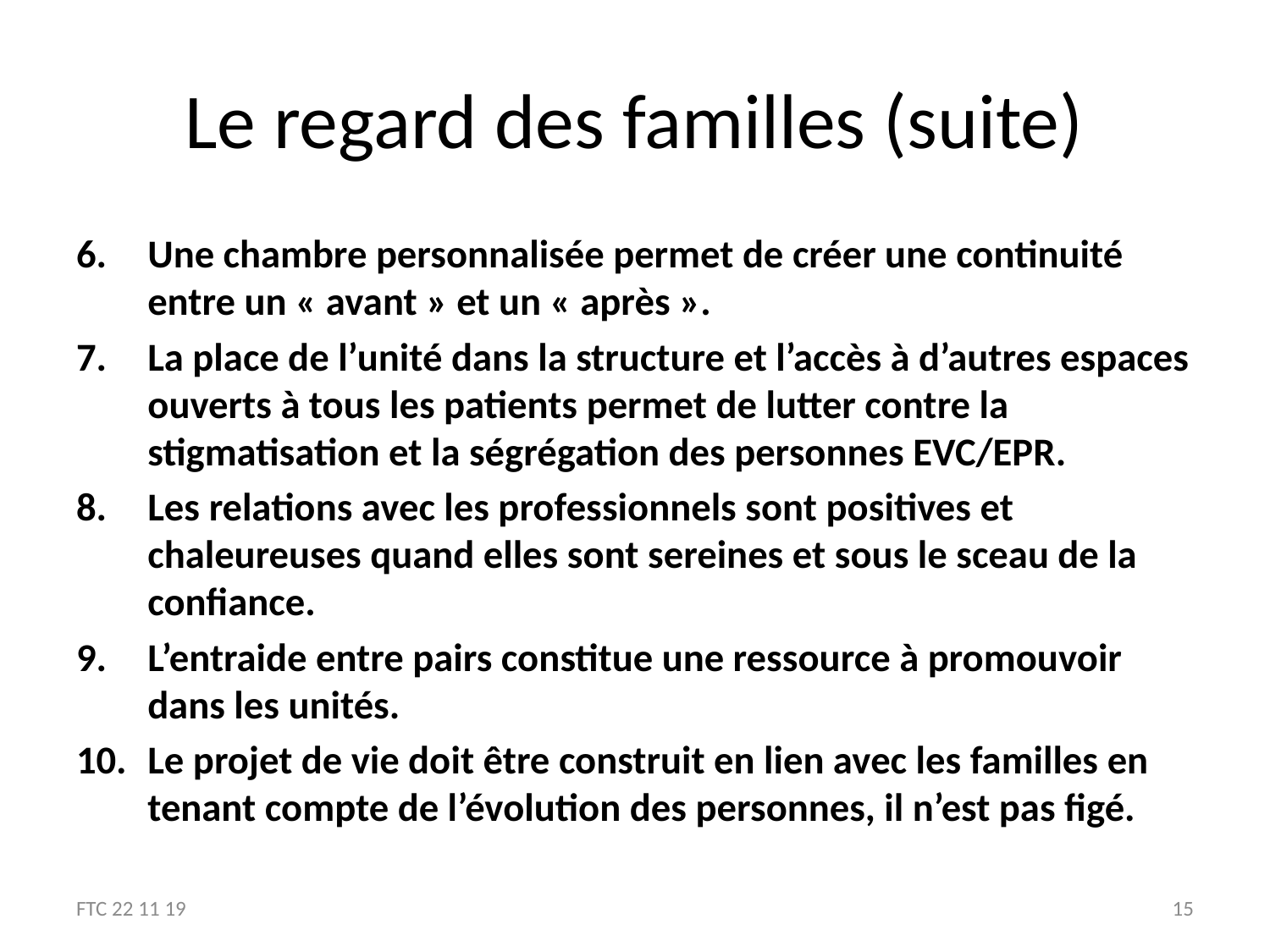

# Le regard des familles (suite)
Une chambre personnalisée permet de créer une continuité entre un « avant » et un « après ».
La place de l’unité dans la structure et l’accès à d’autres espaces ouverts à tous les patients permet de lutter contre la stigmatisation et la ségrégation des personnes EVC/EPR.
Les relations avec les professionnels sont positives et chaleureuses quand elles sont sereines et sous le sceau de la confiance.
L’entraide entre pairs constitue une ressource à promouvoir dans les unités.
Le projet de vie doit être construit en lien avec les familles en tenant compte de l’évolution des personnes, il n’est pas figé.

FTC 22 11 19
15